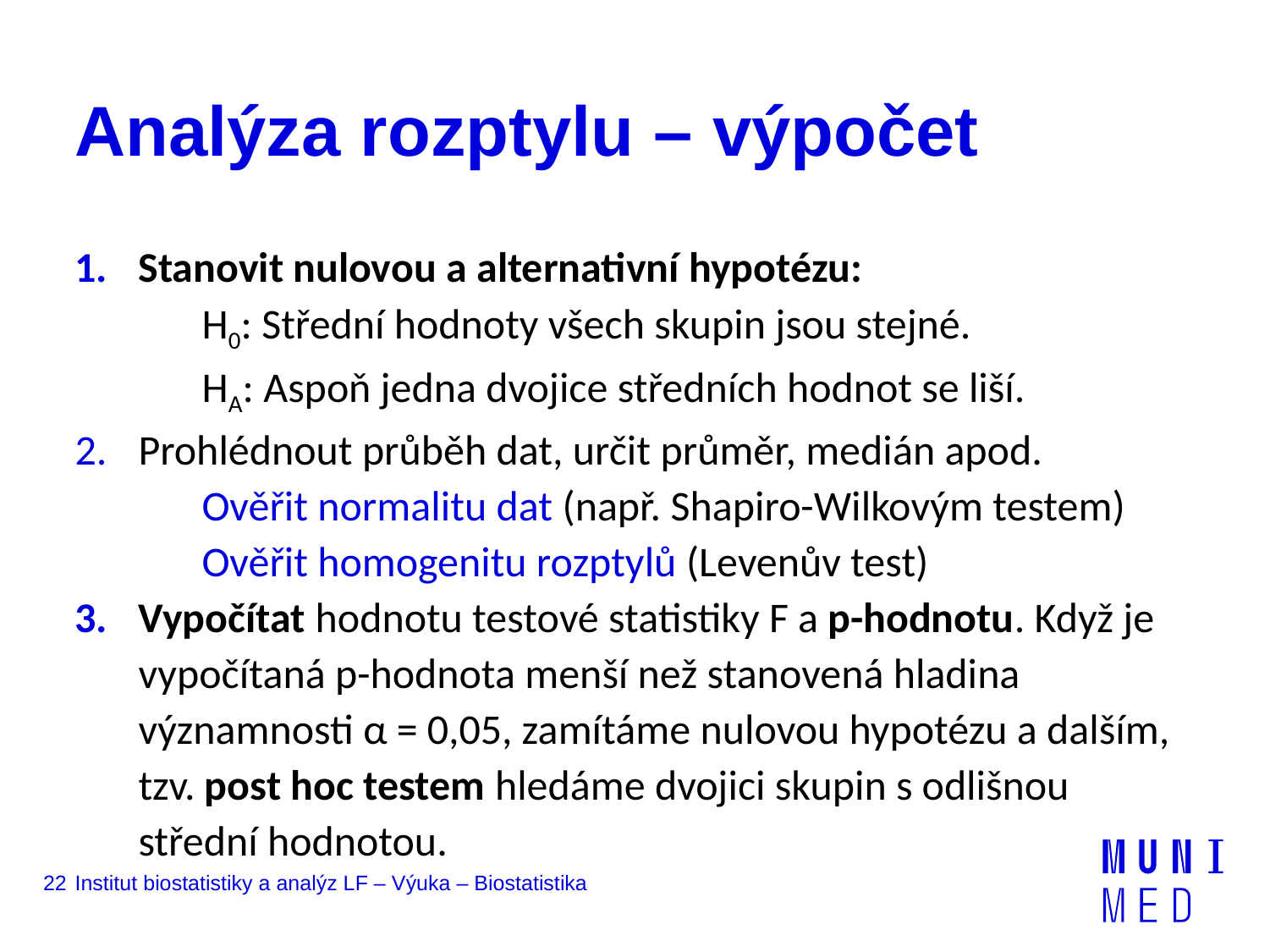

# Analýza rozptylu – výpočet
Stanovit nulovou a alternativní hypotézu:
	H0: Střední hodnoty všech skupin jsou stejné.
	HA: Aspoň jedna dvojice středních hodnot se liší.
Prohlédnout průběh dat, určit průměr, medián apod.
	Ověřit normalitu dat (např. Shapiro-Wilkovým testem)
	Ověřit homogenitu rozptylů (Levenův test)
Vypočítat hodnotu testové statistiky F a p-hodnotu. Když je vypočítaná p-hodnota menší než stanovená hladina významnosti α = 0,05, zamítáme nulovou hypotézu a dalším, tzv. post hoc testem hledáme dvojici skupin s odlišnou střední hodnotou.
22
Institut biostatistiky a analýz LF – Výuka – Biostatistika